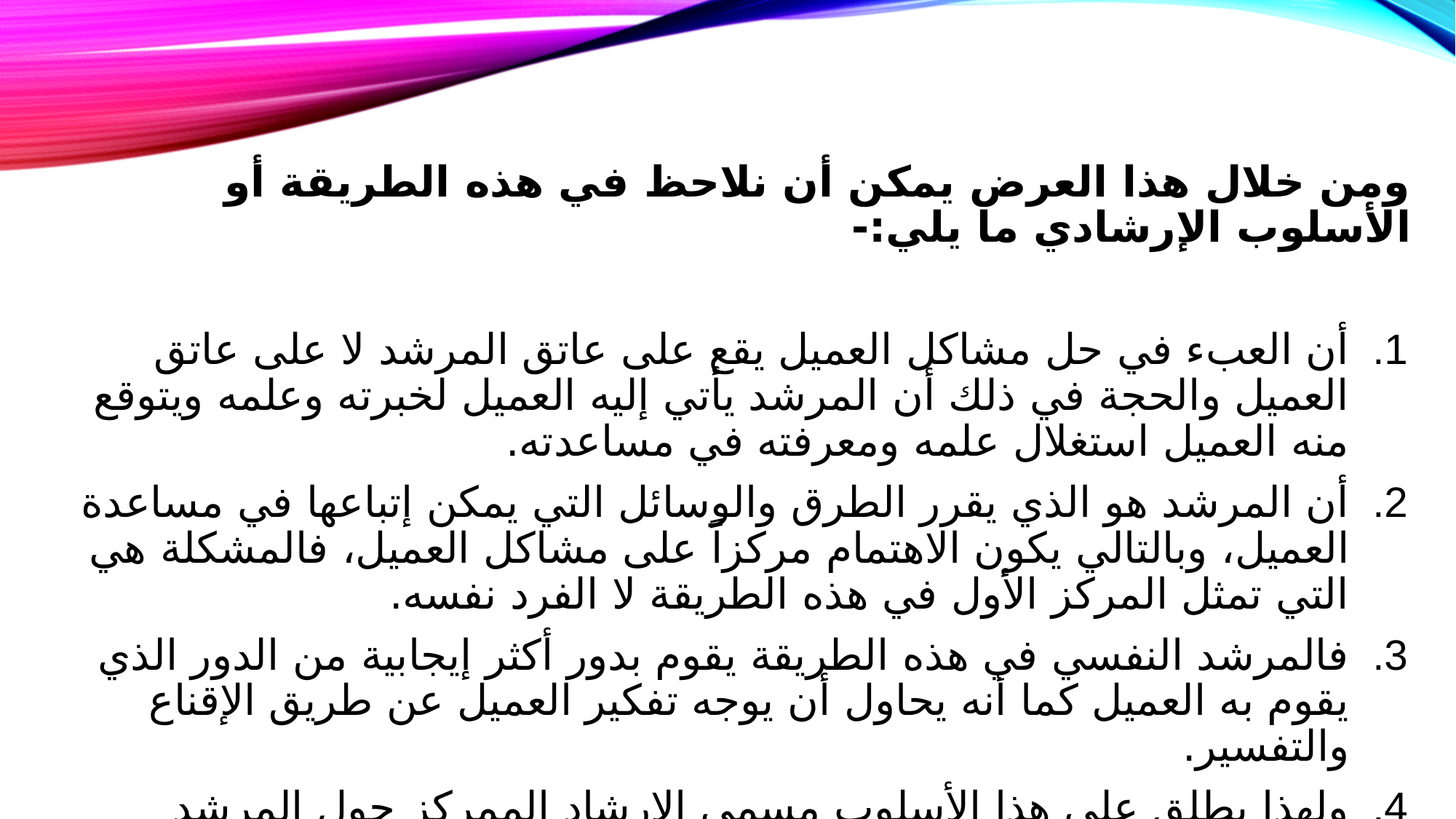

ومن خلال هذا العرض يمكن أن نلاحظ في هذه الطريقة أو الأسلوب الإرشادي ما يلي:-

أن العبء في حل مشاكل العميل يقع على عاتق المرشد لا على عاتق العميل والحجة في ذلك أن المرشد يأتي إليه العميل لخبرته وعلمه ويتوقع منه العميل استغلال علمه ومعرفته في مساعدته.
أن المرشد هو الذي يقرر الطرق والوسائل التي يمكن إتباعها في مساعدة العميل، وبالتالي يكون الاهتمام مركزاً على مشاكل العميل، فالمشكلة هي التي تمثل المركز الأول في هذه الطريقة لا الفرد نفسه.
فالمرشد النفسي في هذه الطريقة يقوم بدور أكثر إيجابية من الدور الذي يقوم به العميل كما أنه يحاول أن يوجه تفكير العميل عن طريق الإقناع والتفسير.
ولهذا يطلق على هذا الأسلوب مسمى الإرشاد الممركز حول المرشد Counselor-centered.